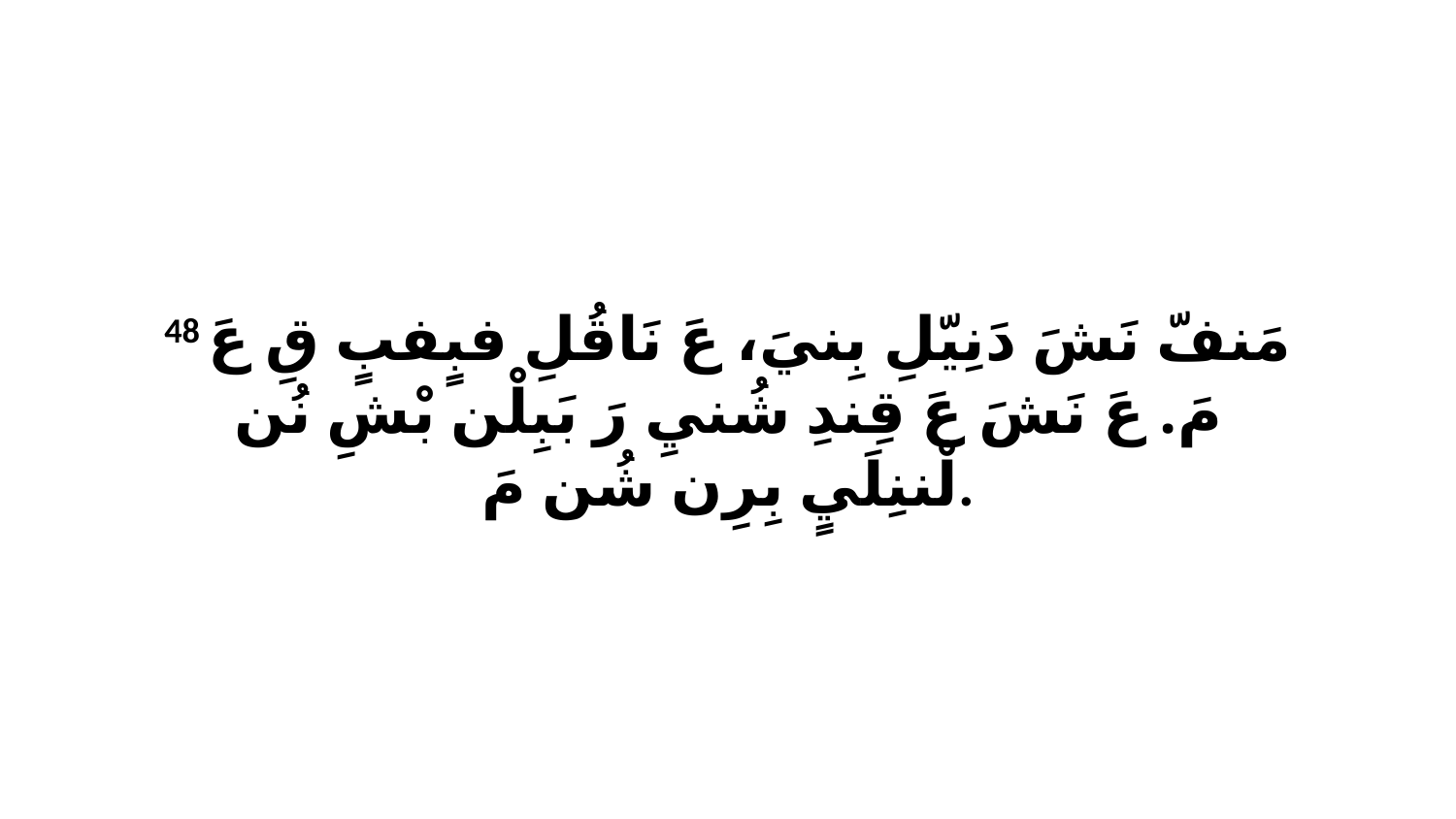

48 مَنفّ نَشَ دَنِيّلِ بِنيَ، عَ نَاقُلِ فبٍفبٍ قِ عَ مَ. عَ نَشَ عَ قِندِ شُنيِ رَ بَبِلْن بْشِ نُن لْننِلَيٍ بِرِن شُن مَ.